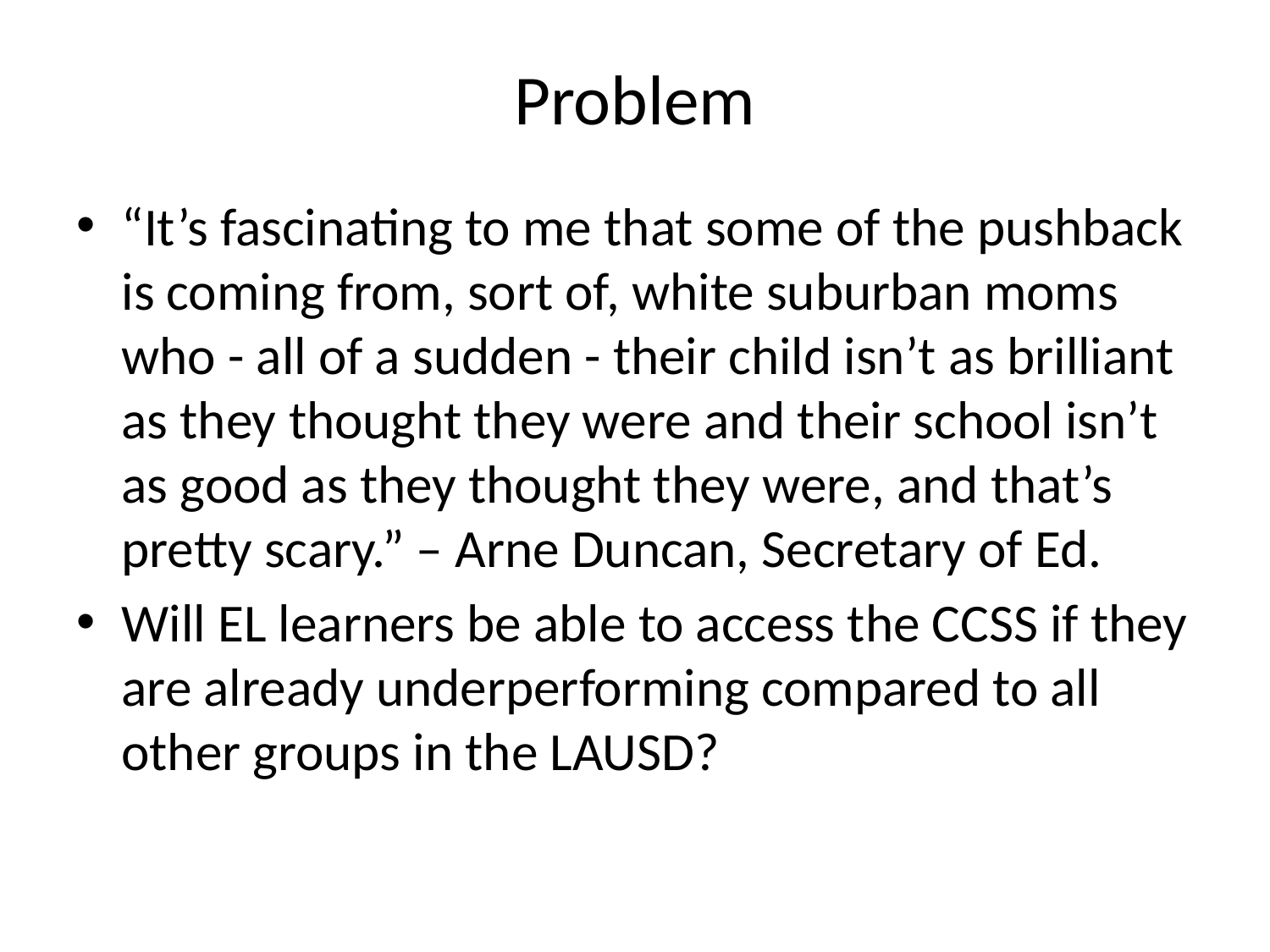

# Problem
“It’s fascinating to me that some of the pushback is coming from, sort of, white suburban moms who - all of a sudden - their child isn’t as brilliant as they thought they were and their school isn’t as good as they thought they were, and that’s pretty scary.” – Arne Duncan, Secretary of Ed.
Will EL learners be able to access the CCSS if they are already underperforming compared to all other groups in the LAUSD?